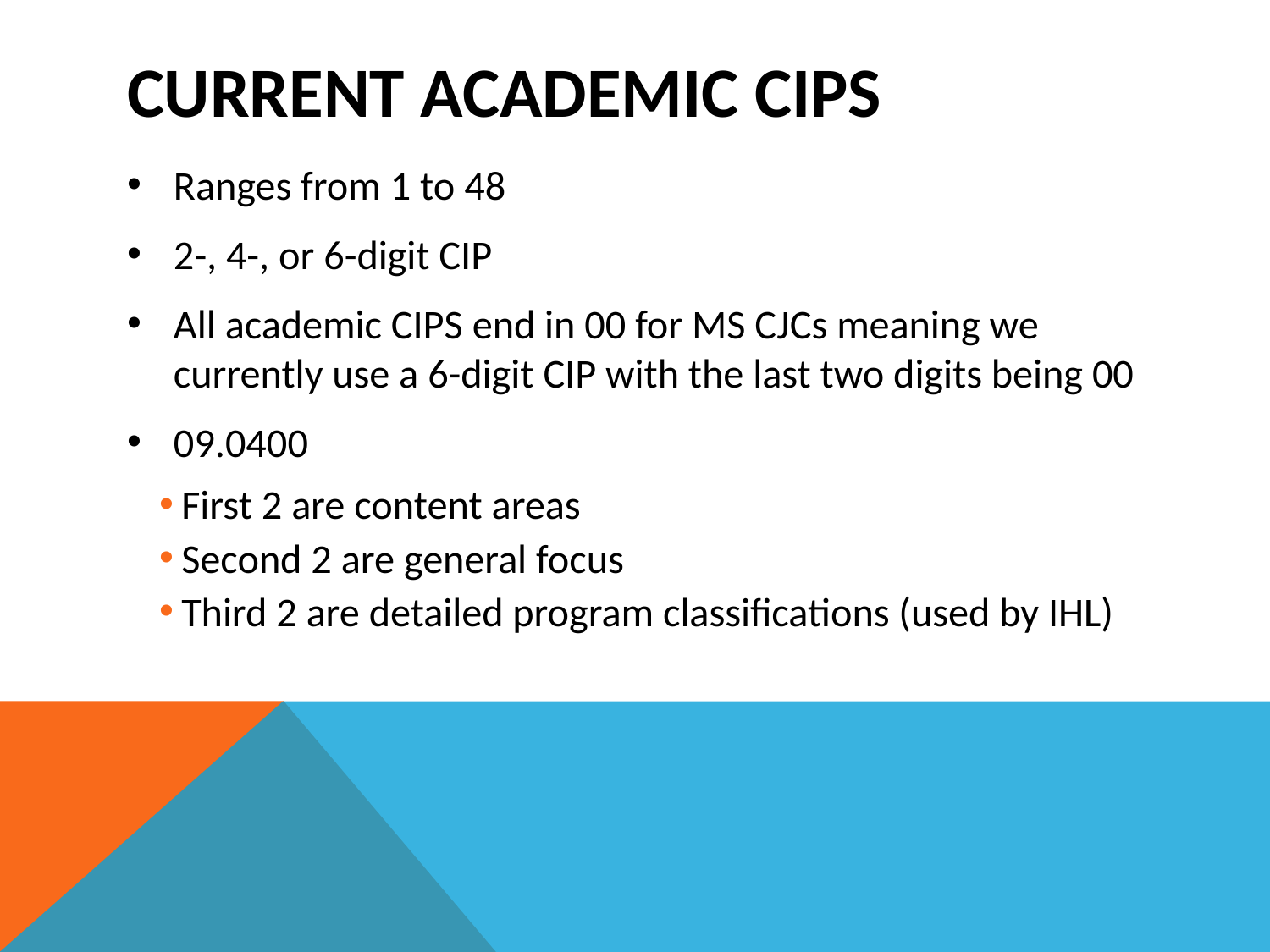

# Current Academic cips
Ranges from 1 to 48
2-, 4-, or 6-digit CIP
All academic CIPS end in 00 for MS CJCs meaning we currently use a 6-digit CIP with the last two digits being 00
09.0400
First 2 are content areas
Second 2 are general focus
Third 2 are detailed program classifications (used by IHL)